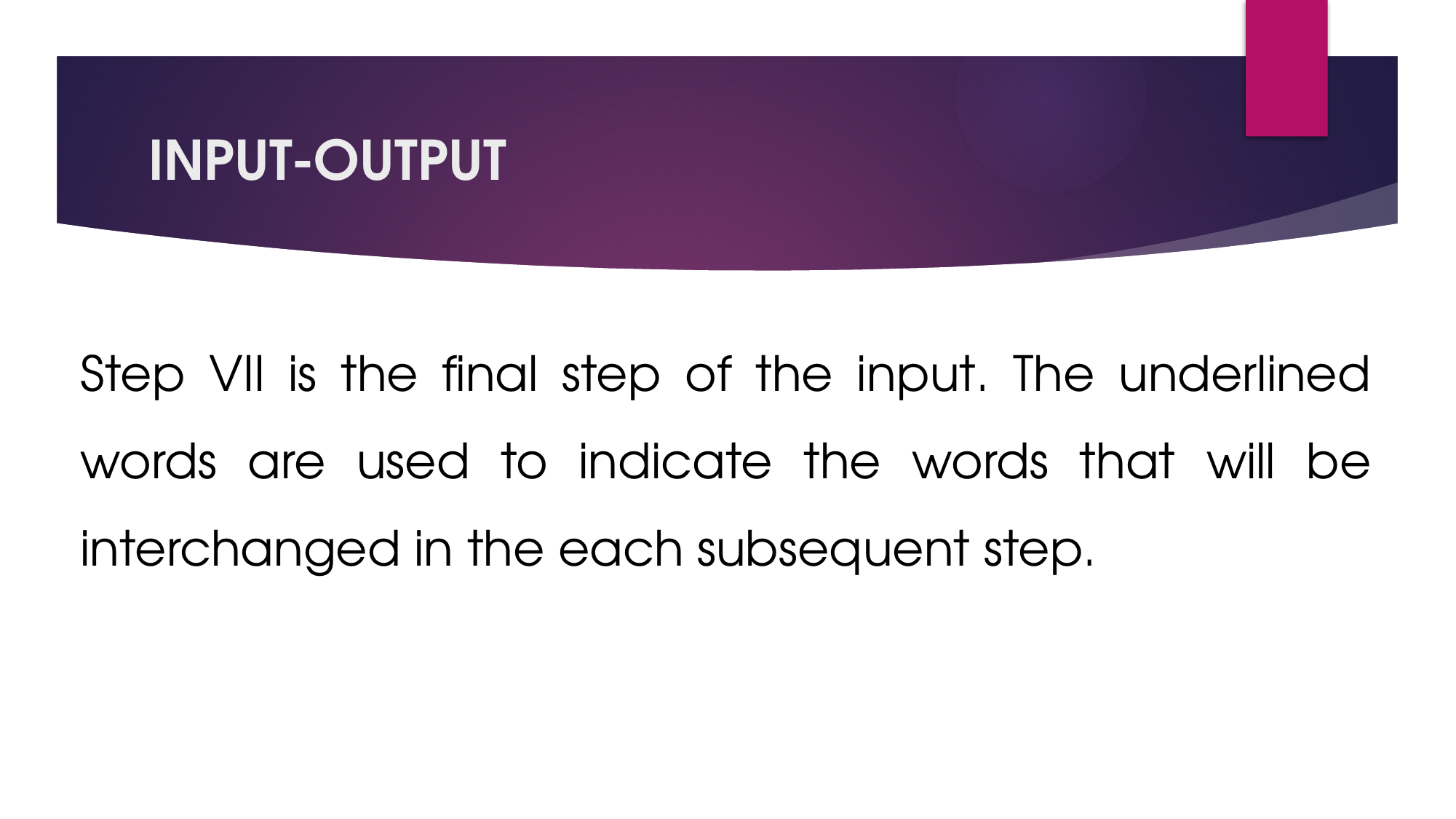

# INPUT-OUTPUT
Step VII is the final step of the input. The underlined words are used to indicate the words that will be interchanged in the each subsequent step.